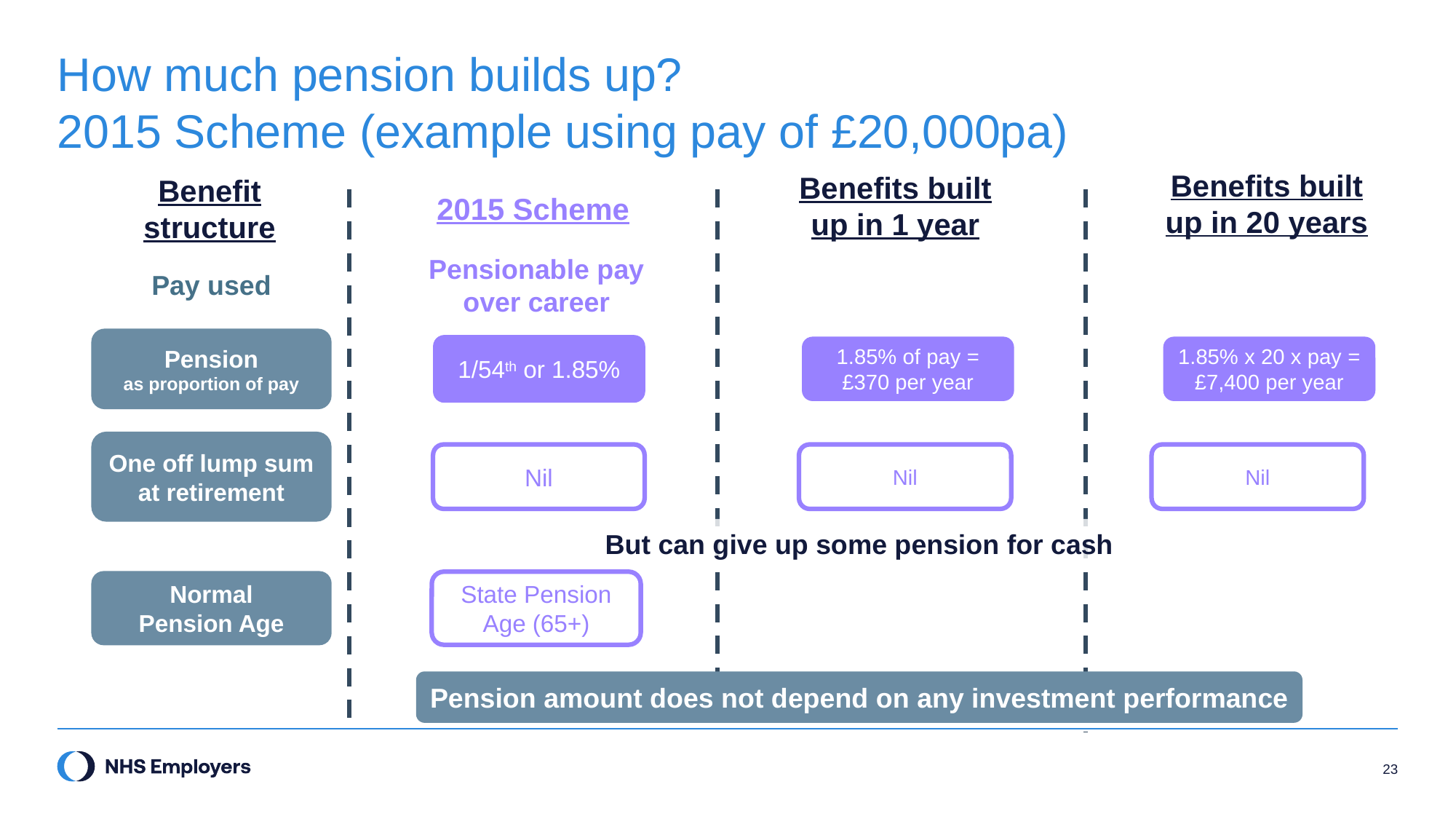

# How much pension builds up? 2015 Scheme (example using pay of £20,000pa)
Benefits built up in 20 years
Benefits built up in 1 year
Benefit structure
2015 Scheme
Pensionable pay over career
Pay used
Pension
as proportion of pay
1/54th or 1.85%
1.85% of pay = £370 per year
1.85% x 20 x pay = £7,400 per year
One off lump sum at retirement
Nil
Nil
Nil
But can give up some pension for cash
Normal
Pension Age
State Pension Age (65+)
Pension amount does not depend on any investment performance
23